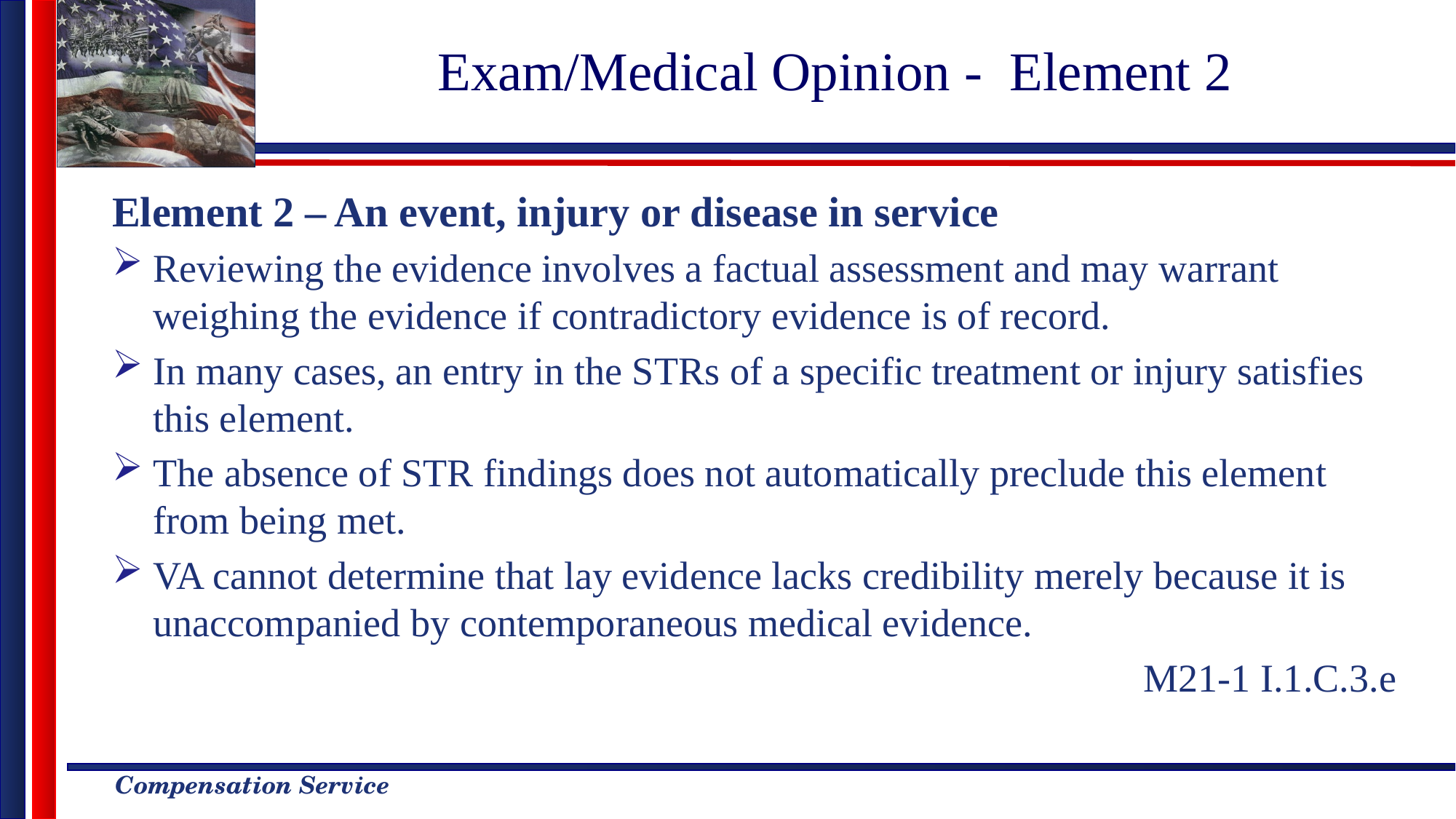

# Exam/Medical Opinion -  Element 2
Element 2 – An event, injury or disease in service
Reviewing the evidence involves a factual assessment and may warrant weighing the evidence if contradictory evidence is of record.
In many cases, an entry in the STRs of a specific treatment or injury satisfies this element.
The absence of STR findings does not automatically preclude this element from being met.
VA cannot determine that lay evidence lacks credibility merely because it is unaccompanied by contemporaneous medical evidence.
M21-1 I.1.C.3.e